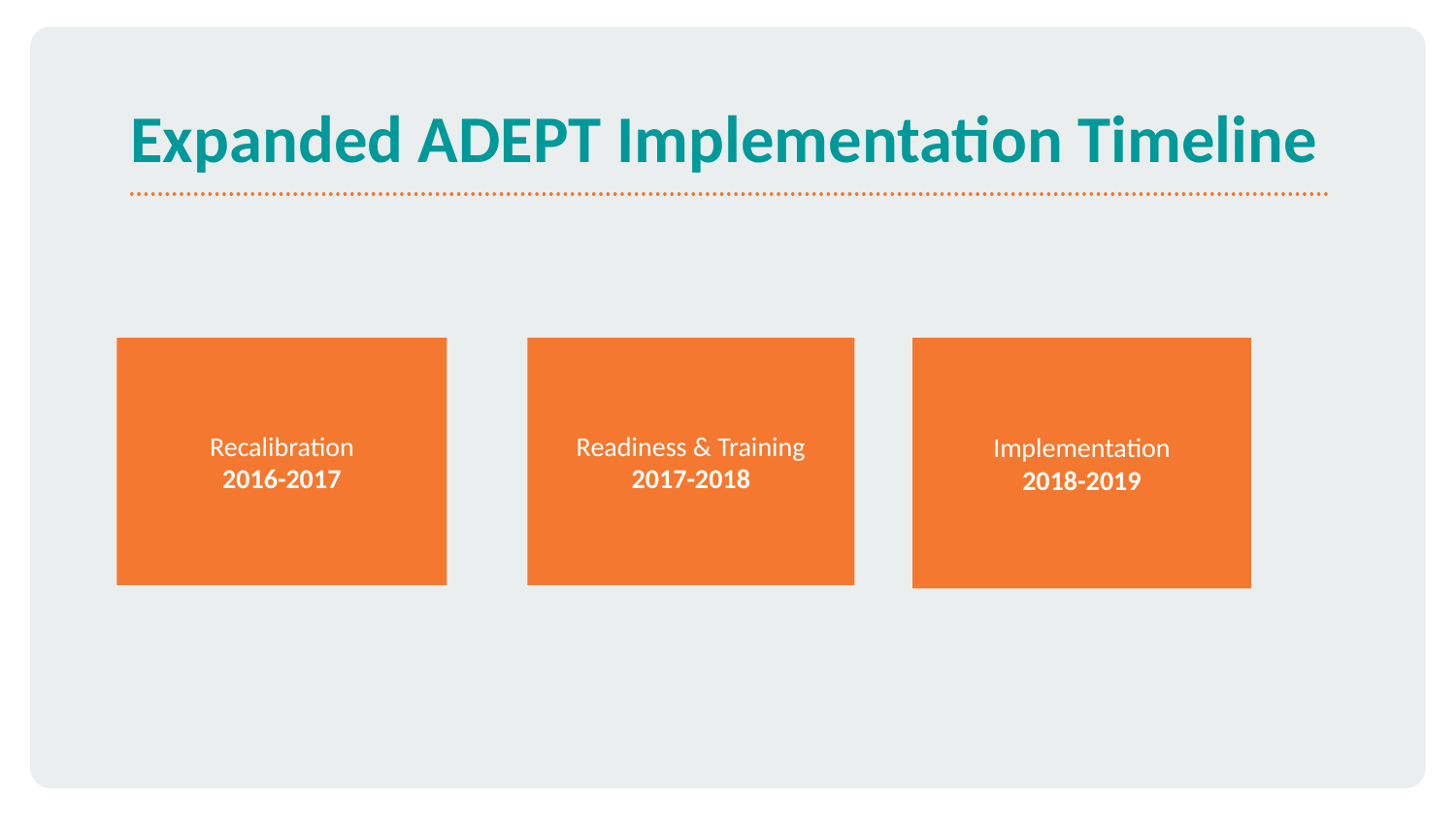

# Expanded ADEPT Implementation Timeline
Recalibration
2016-2017
Readiness & Training
2017-2018
Implementation
2018-2019